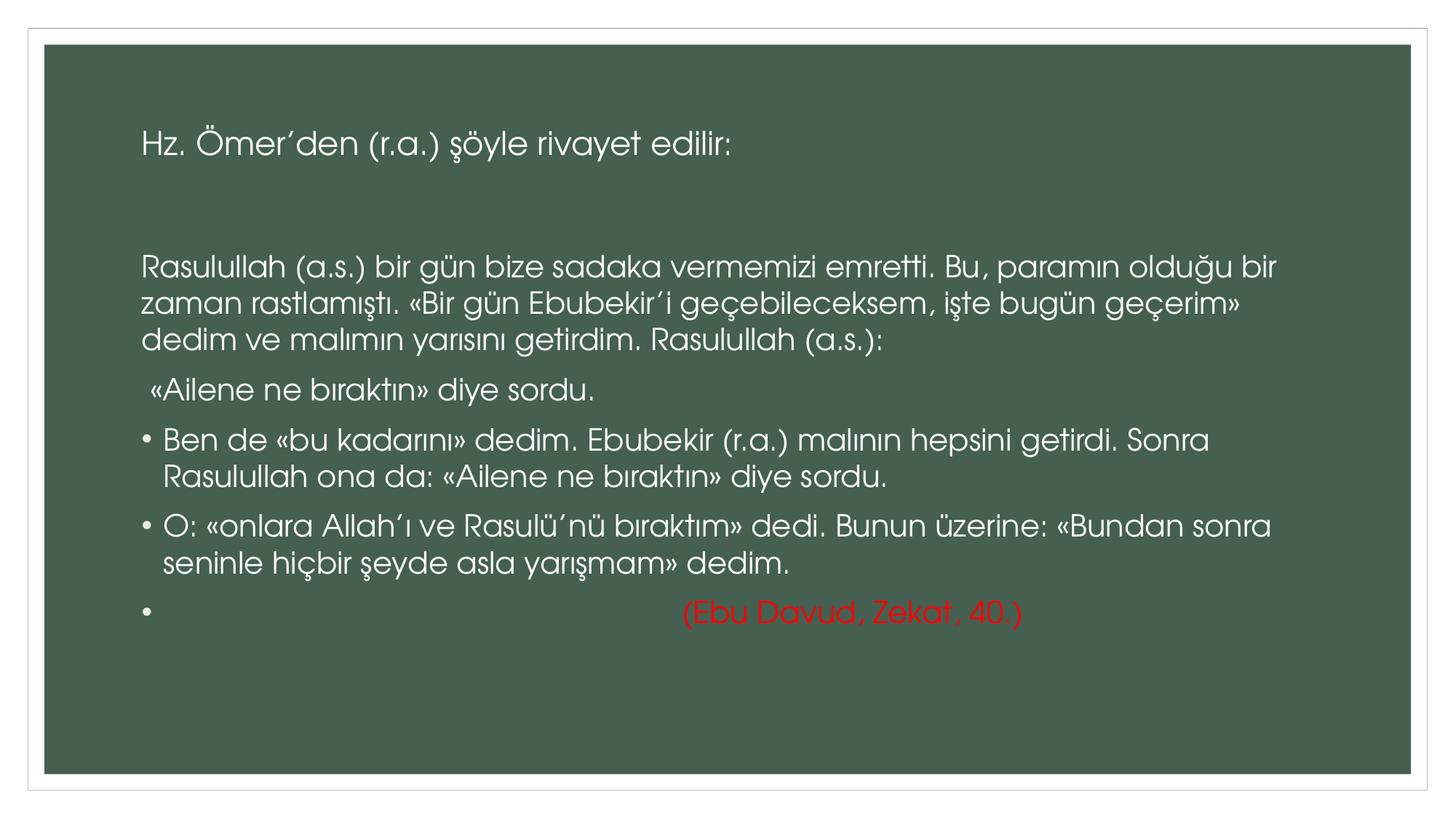

# Hz. Ömer’den (r.a.) şöyle rivayet edilir:

Rasulullah (a.s.) bir gün bize sadaka vermemizi emretti. Bu, paramın olduğu bir zaman rastlamıştı. «Bir gün Ebubekir’i geçebileceksem, işte bugün geçerim» dedim ve malımın yarısını getirdim. Rasulullah (a.s.):
 «Ailene ne bıraktın» diye sordu.
Ben de «bu kadarını» dedim. Ebubekir (r.a.) malının hepsini getirdi. Sonra Rasulullah ona da: «Ailene ne bıraktın» diye sordu.
O: «onlara Allah’ı ve Rasulü’nü bıraktım» dedi. Bunun üzerine: «Bundan sonra seninle hiçbir şeyde asla yarışmam» dedim.
                                                              (Ebu Davud, Zekat, 40.)